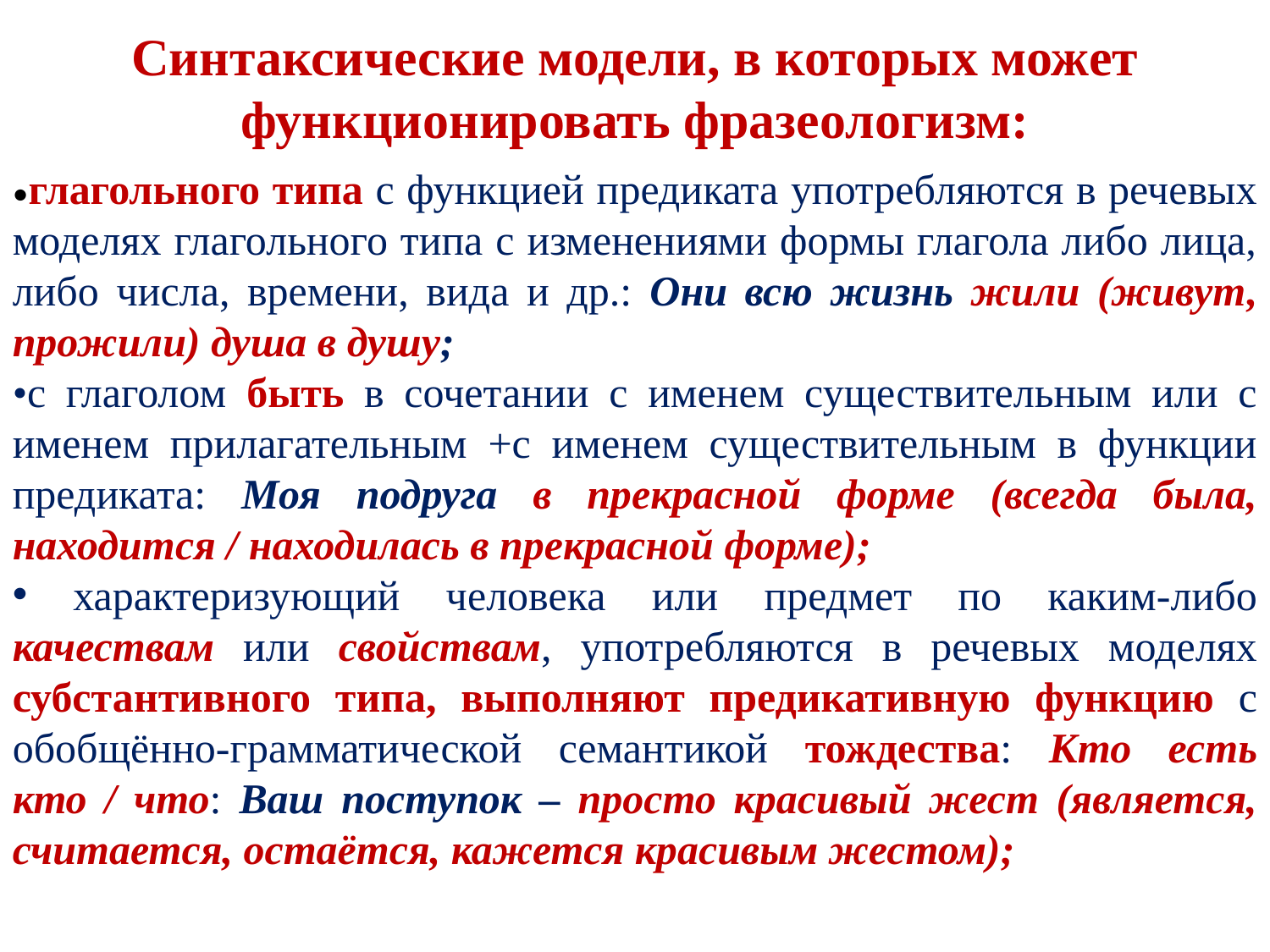

# Синтаксические модели, в которых может функционировать фразеологизм:
•глагольного типа с функцией предиката употребляются в речевых моделях глагольного типа с изменениями формы глагола либо лица, либо числа, времени, вида и др.: Они всю жизнь жили (живут, прожили) душа в душу;
•с глаголом быть в сочетании с именем существительным или с именем прилагательным +с именем существительным в функции предиката: Моя подруга в прекрасной форме (всегда была, находится / находилась в прекрасной форме);
 характеризующий человека или предмет по каким-либо качествам или свойствам, употребляются в речевых моделях субстантивного типа, выполняют предикативную функцию с обобщённо-грамматической семантикой тождества: Кто есть кто / что: Ваш поступок ‒ просто красивый жест (является, считается, остаётся, кажется красивым жестом);